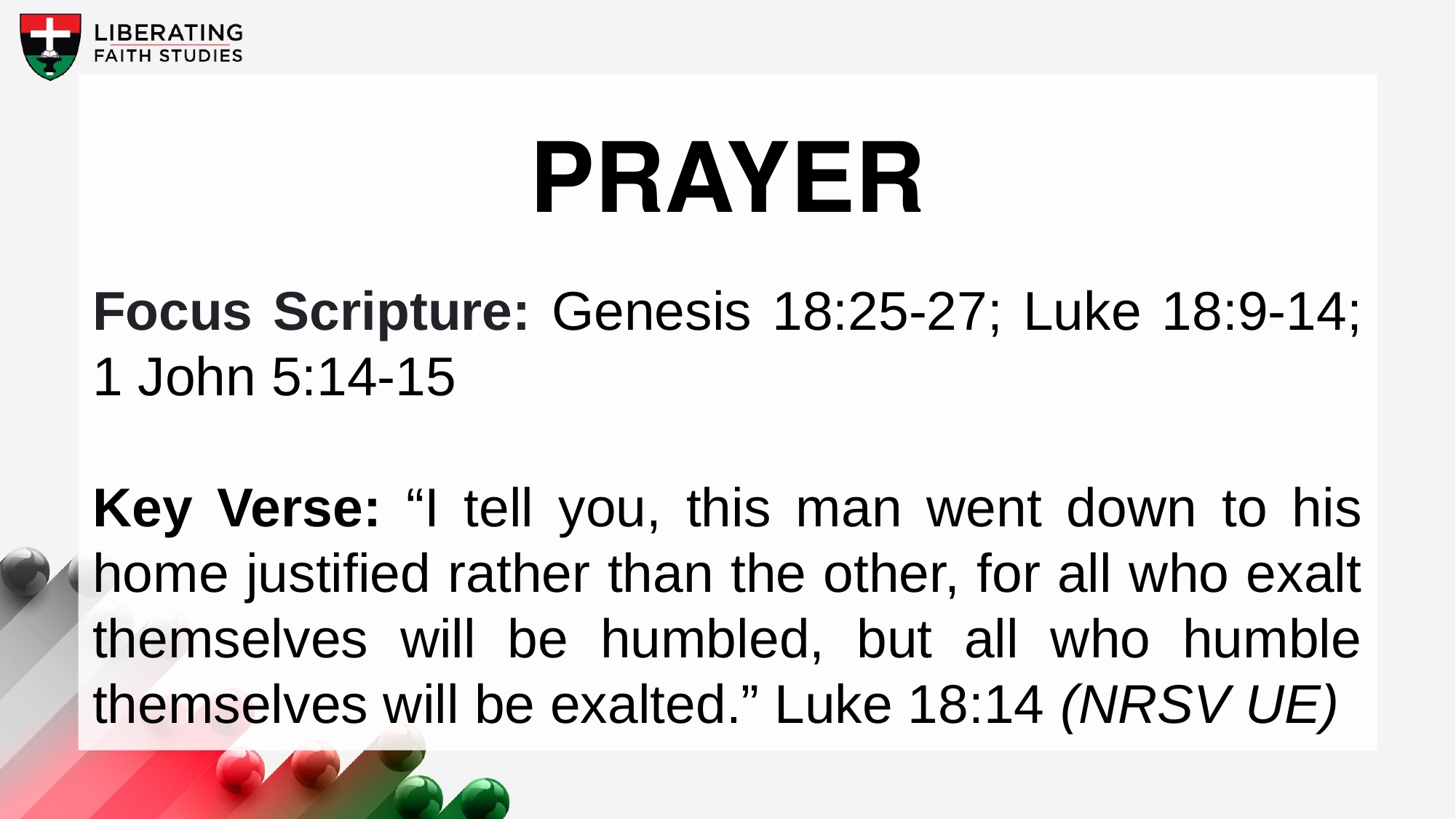

PRAYER

Focus Scripture: Genesis 18:25-27; Luke 18:9-14; 1 John 5:14-15

Key Verse: “I tell you, this man went down to his home justified rather than the other, for all who exalt themselves will be humbled, but all who humble themselves will be exalted.” Luke 18:14 (NRSV UE)